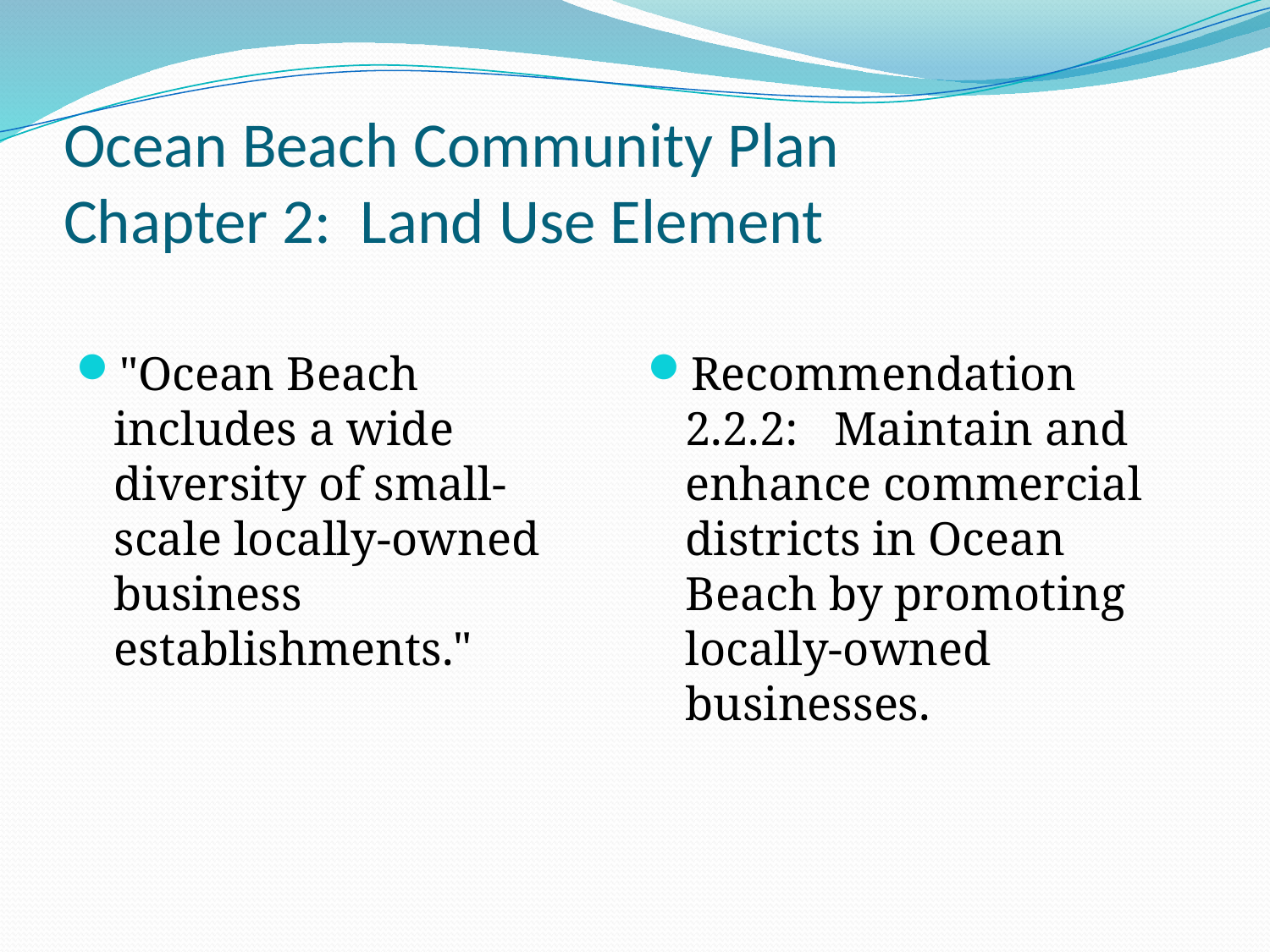

# Ocean Beach Community Plan Chapter 2:  Land Use Element
"Ocean Beach includes a wide diversity of small-scale locally-owned business establishments."
Recommendation 2.2.2:   Maintain and enhance commercial districts in Ocean Beach by promoting locally-owned businesses.